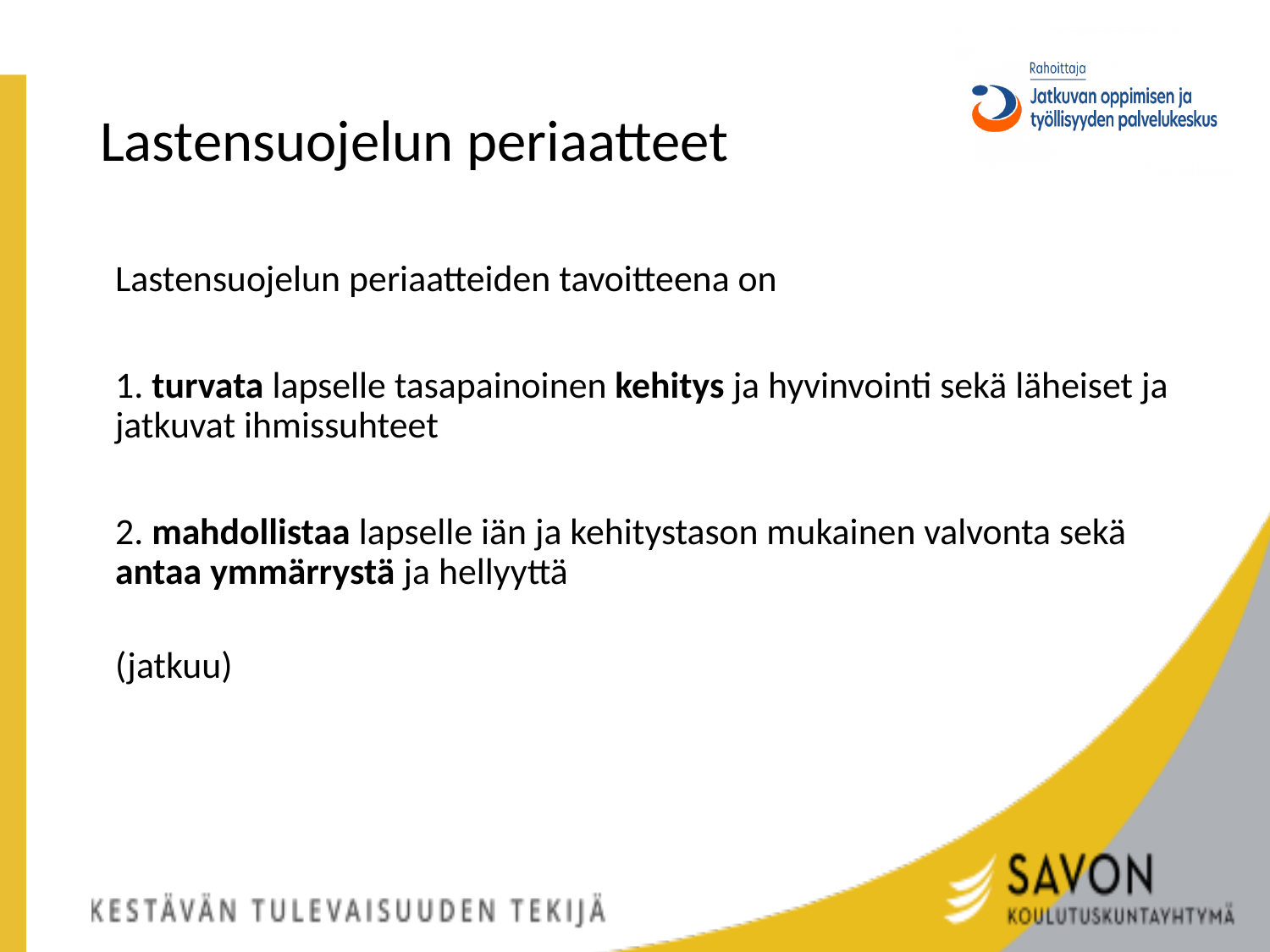

# Lastensuojelun periaatteet
Lastensuojelun periaatteiden tavoitteena on

1. turvata lapselle tasapainoinen kehitys ja hyvinvointi sekä läheiset ja jatkuvat ihmissuhteet

2. mahdollistaa lapselle iän ja kehitystason mukainen valvonta sekä antaa ymmärrystä ja hellyyttä
								(jatkuu)